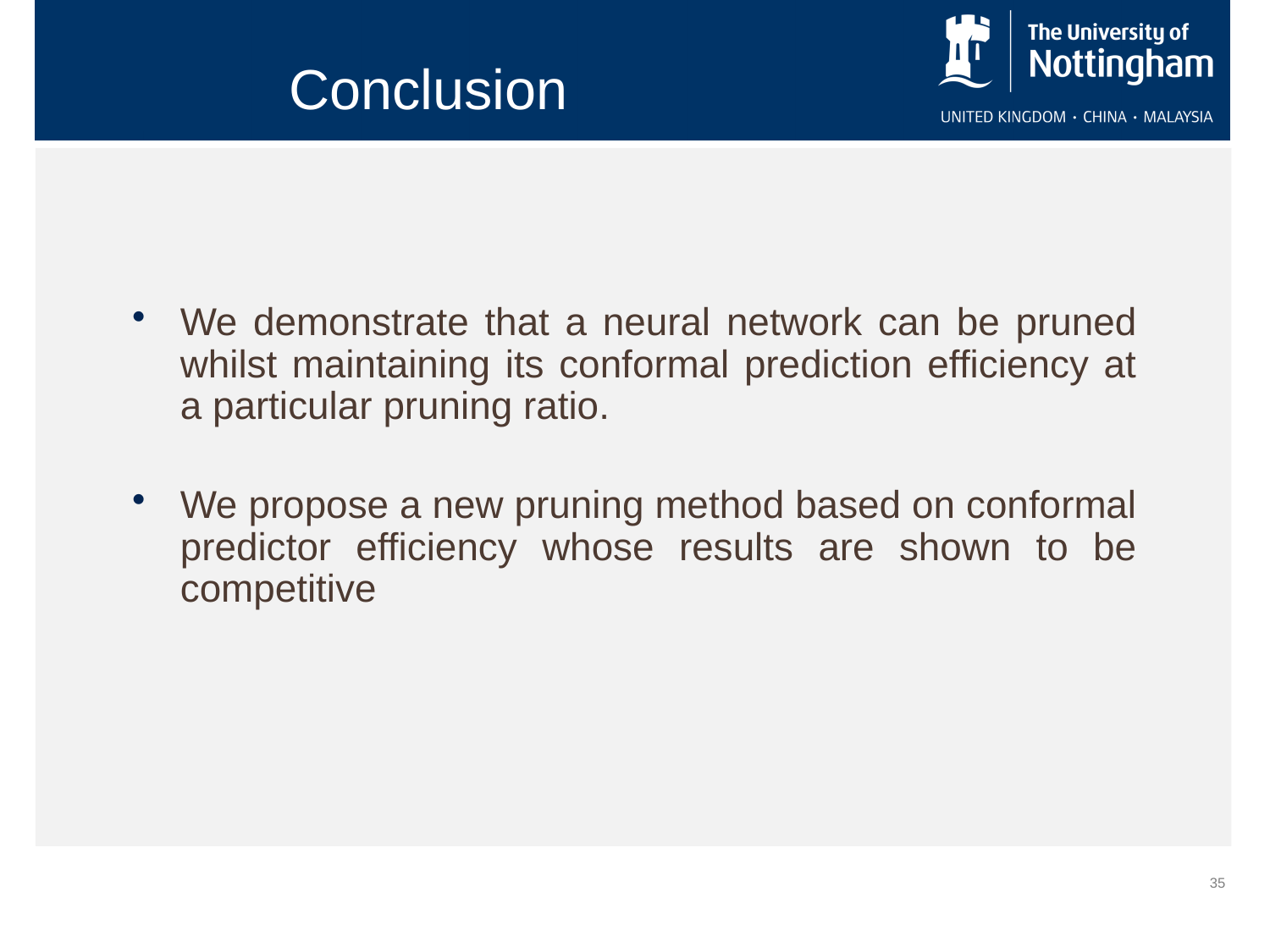

Conclusion
We demonstrate that a neural network can be pruned whilst maintaining its conformal prediction efficiency at a particular pruning ratio.

We propose a new pruning method based on conformal predictor efficiency whose results are shown to be competitive

35